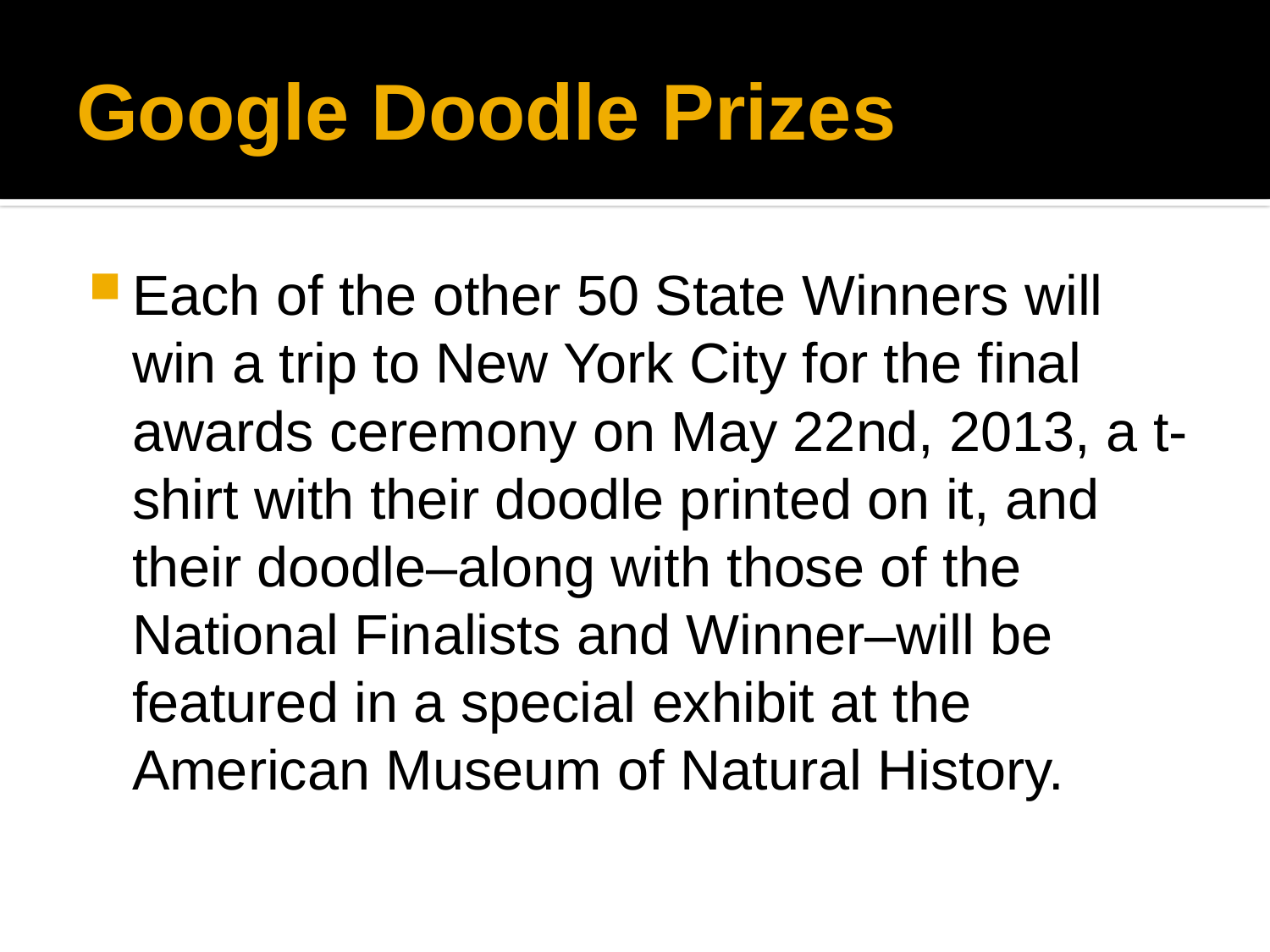

# Google Doodle Prizes
Each of the other 50 State Winners will win a trip to New York City for the final awards ceremony on May 22nd, 2013, a t-shirt with their doodle printed on it, and their doodle–along with those of the National Finalists and Winner–will be featured in a special exhibit at the American Museum of Natural History.